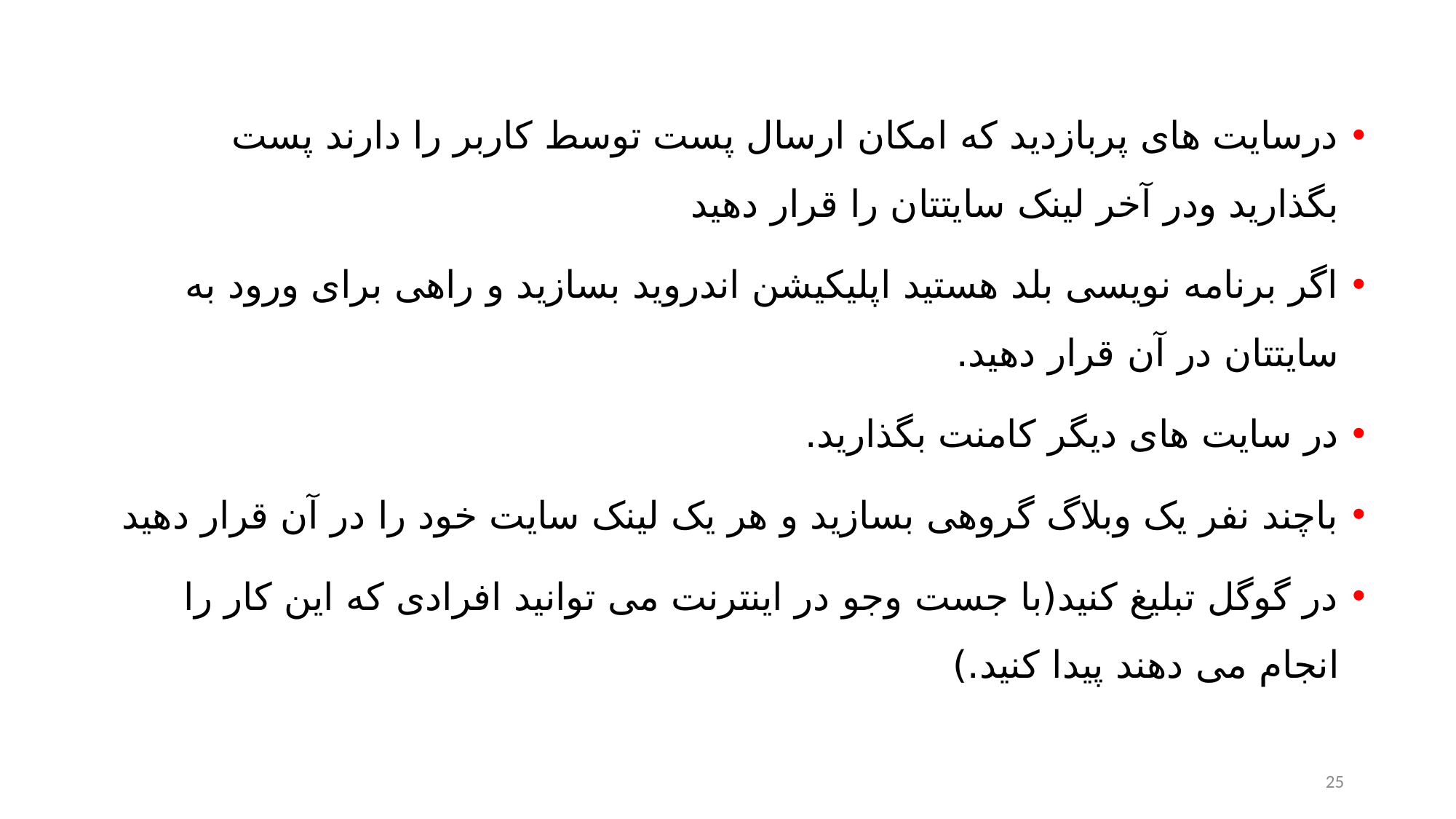

درسایت های پربازدید که امکان ارسال پست توسط کاربر را دارند پست بگذارید ودر آخر لینک سایتتان را قرار دهید
اگر برنامه نویسی بلد هستید اپلیکیشن اندروید بسازید و راهی برای ورود به سایتتان در آن قرار دهید.
در سایت های دیگر کامنت بگذارید.
باچند نفر یک وبلاگ گروهی بسازید و هر یک لینک سایت خود را در آن قرار دهید
در گوگل تبلیغ کنید(با جست وجو در اینترنت می توانید افرادی که این کار را انجام می دهند پیدا کنید.)
25